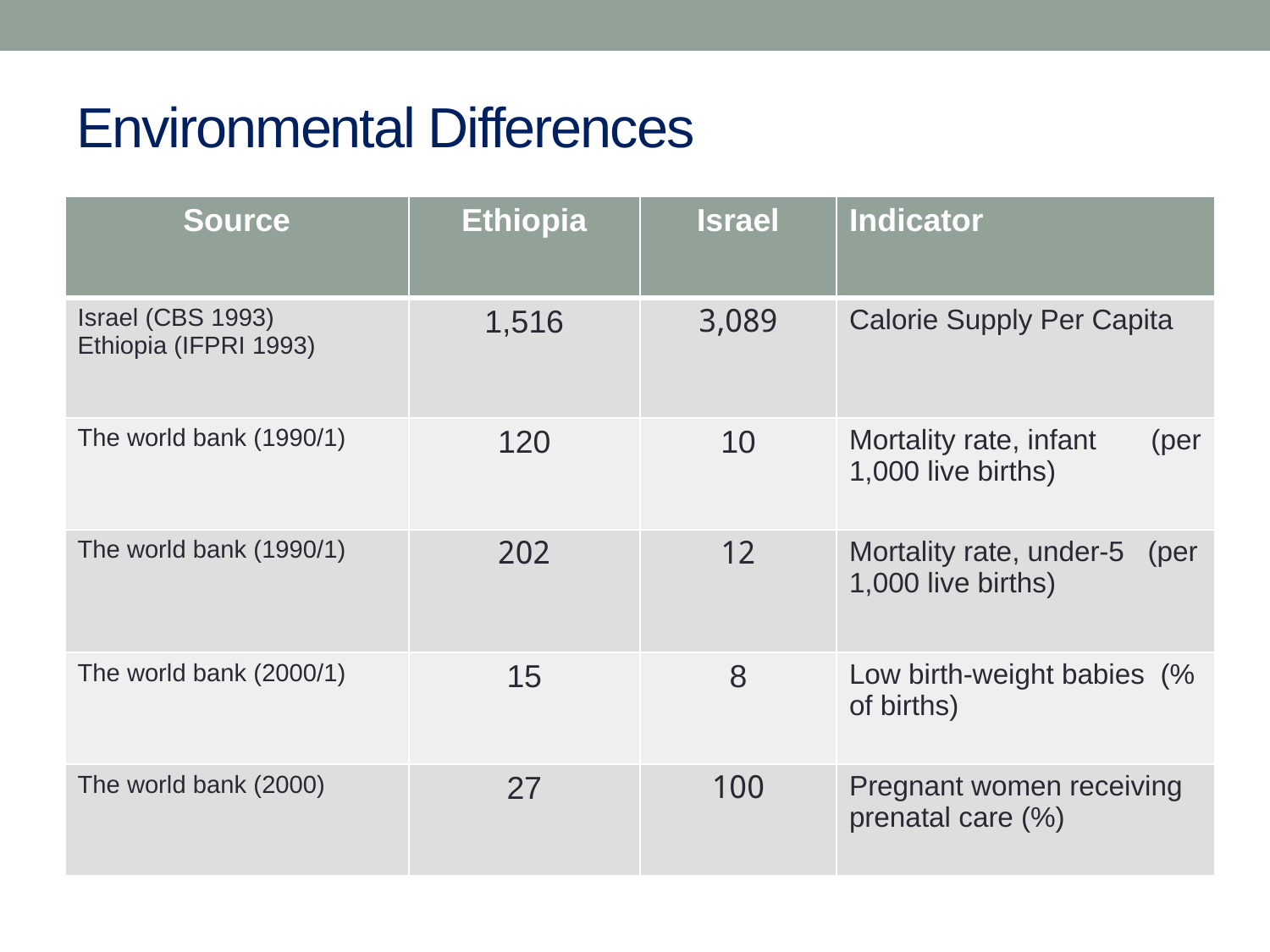

# Environmental Differences
| Source | Ethiopia | Israel | Indicator |
| --- | --- | --- | --- |
| Israel (CBS 1993) Ethiopia (IFPRI 1993) | 1,516 | 3,089 | Calorie Supply Per Capita |
| The world bank (1990/1) | 120 | 10 | Mortality rate, infant (per 1,000 live births) |
| The world bank (1990/1) | 202 | 12 | Mortality rate, under-5 (per 1,000 live births) |
| The world bank (2000/1) | 15 | 8 | Low birth-weight babies (% of births) |
| The world bank (2000) | 27 | 100 | Pregnant women receiving prenatal care (%) |